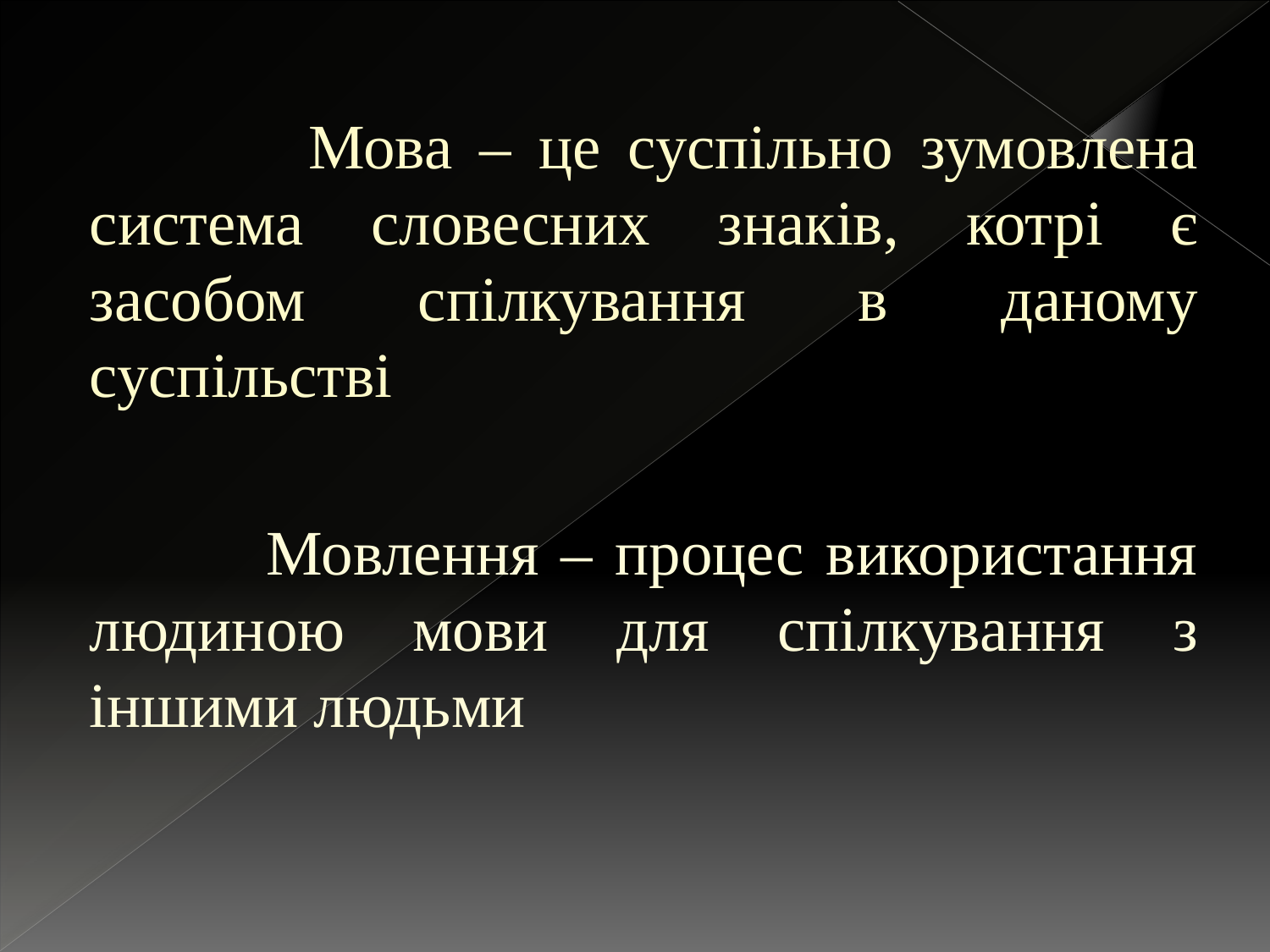

Мова – це суспільно зумовлена система словесних знаків, котрі є засобом спілкування в даному суспільстві

        Мовлення – процес використання людиною мови для спілкування з іншими людьми